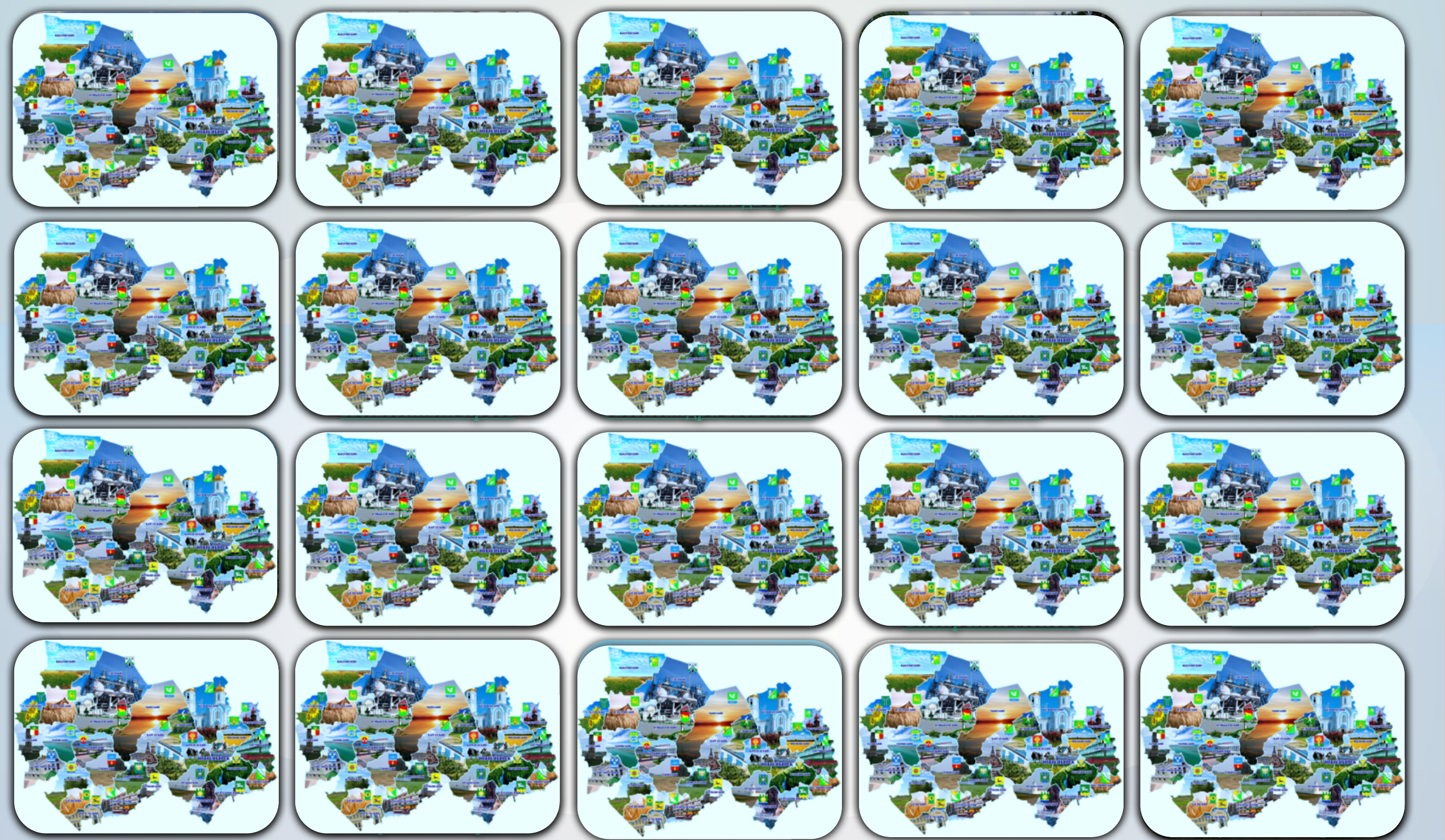

Храм
 Серафима Саровского

Искитимский лагерь

Сузунский
 монетный двор

санаторий

Трёхсвятительская церковь

вокзал

Поклонный крест

Собор
Александра Невского

Р.А. Шило

Родник

Р.п. Колывань

зоопарк

с. Турнаево

Памятник
Сибирской монете

НОВАТ

Собор
Александра Невского

Афиша театра

озеро Карачи

вокзал

Чаусский острог